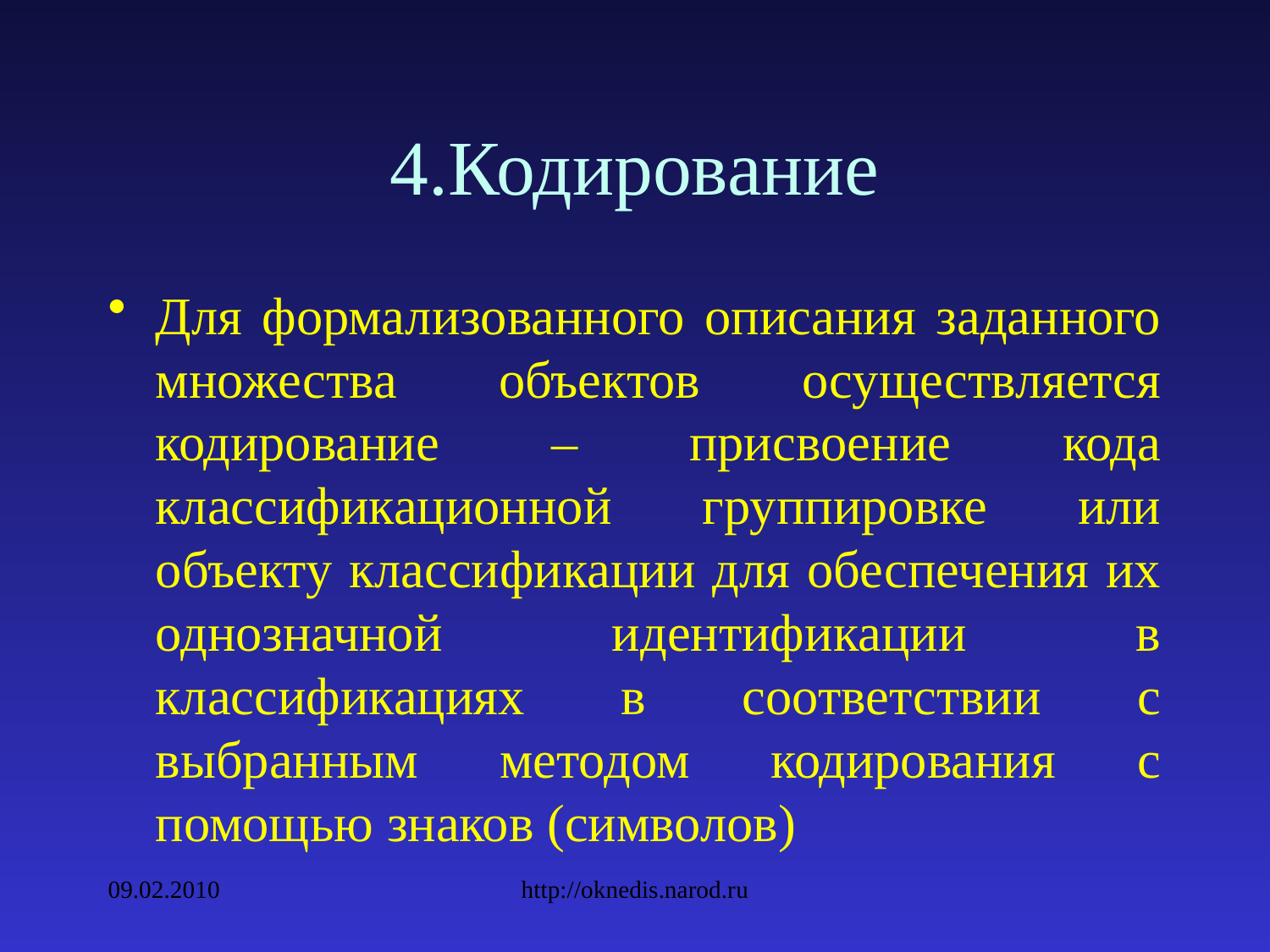

# 4.Кодирование
Для формализованного описания заданного множества объектов осуществляется кодирование – присвоение кода классификационной группировке или объекту классификации для обеспечения их однозначной идентификации в классификациях в соответствии с выбранным методом кодирования с помощью знаков (символов)
09.02.2010
http://oknedis.narod.ru